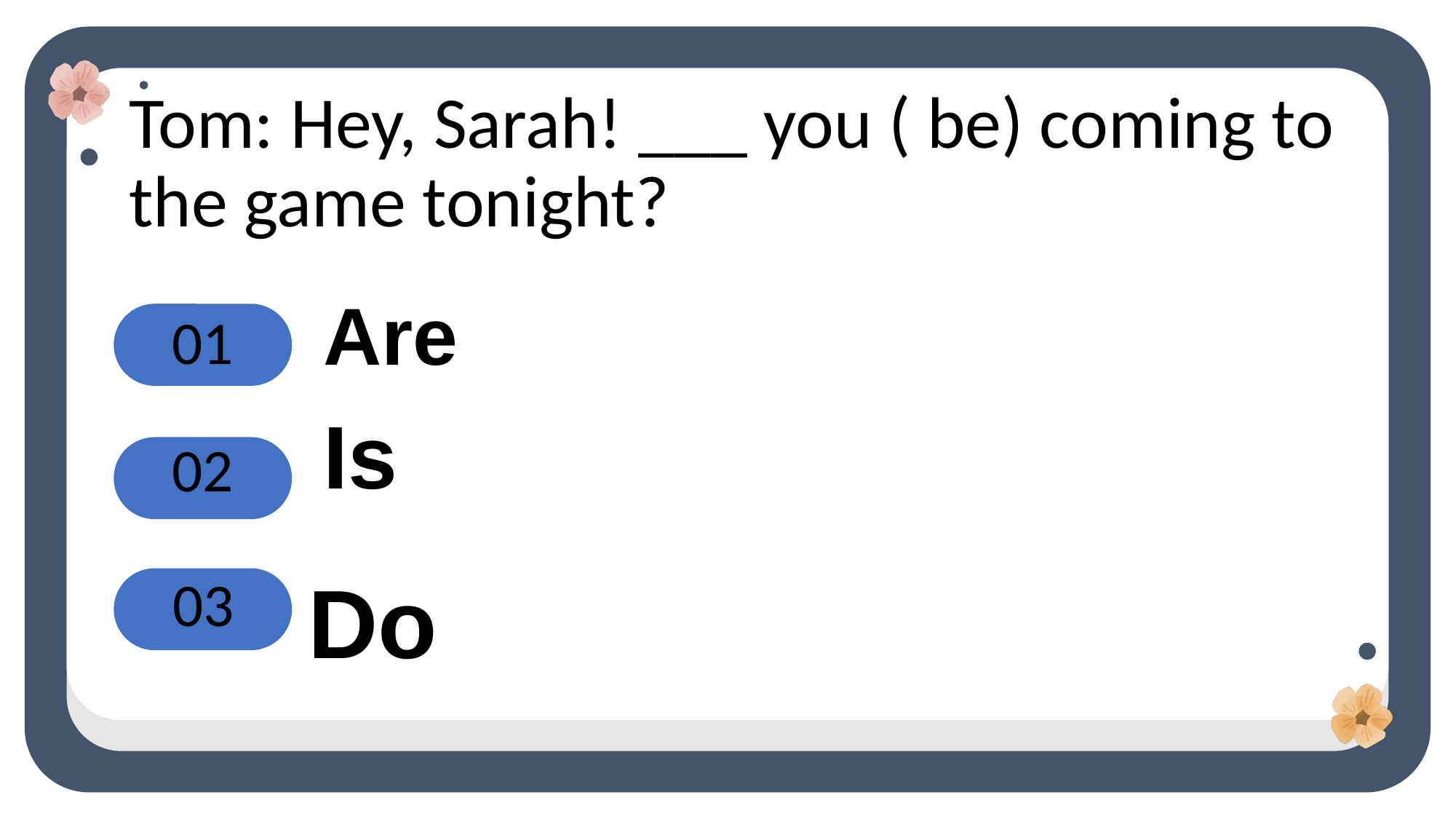

Tom: Hey, Sarah! ___ you ( be) coming to the game tonight?

# 01
Are
Is

02

03
Do